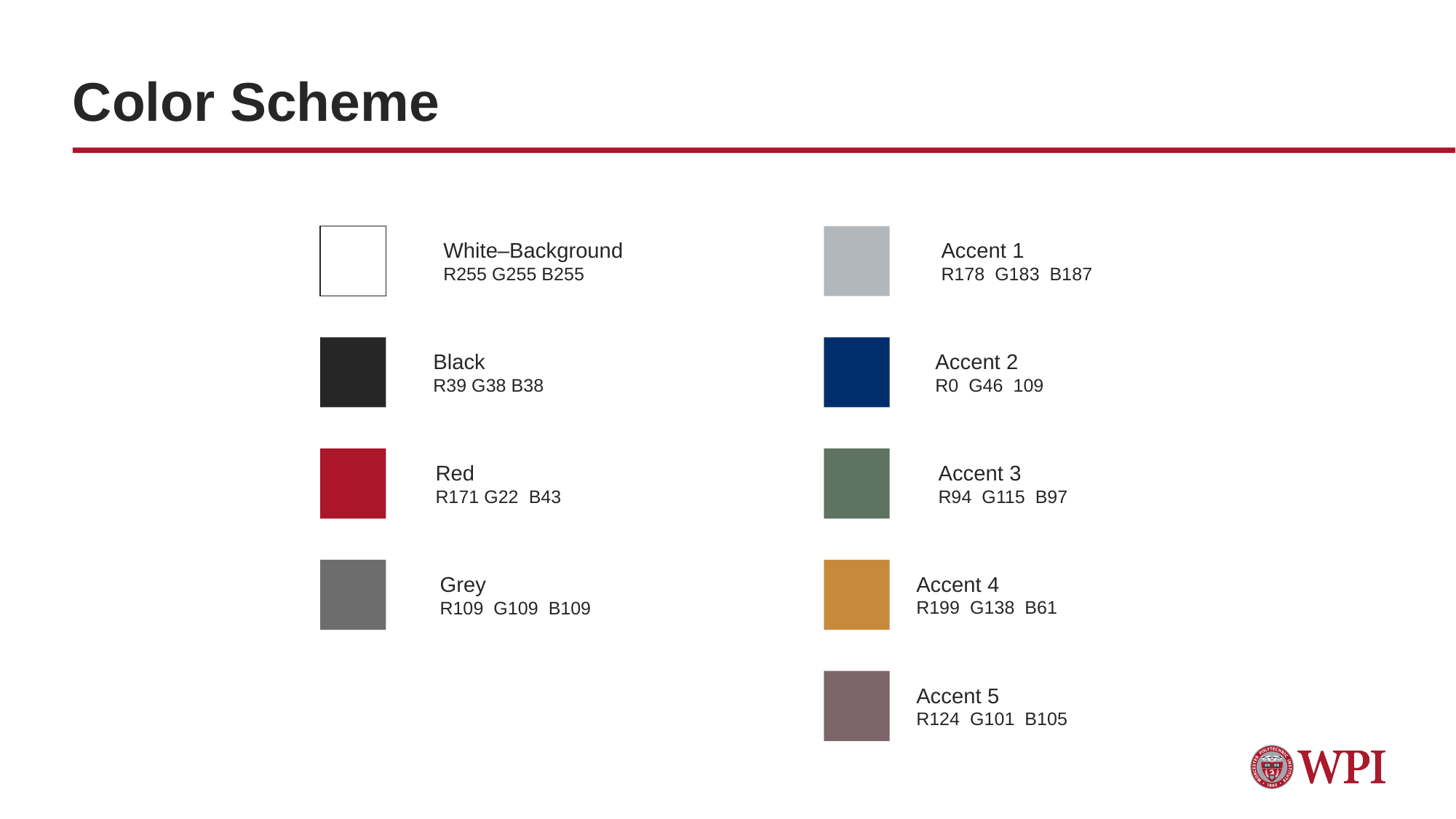

# Color Scheme
White–Background
R255 G255 B255
Accent 1
R178  G183  B187

Black
R39 G38 B38
Accent 2
R0  G46  109

Red
R171 G22  B43
Accent 3
R94  G115  B97

Accent 4
R199  G138  B61
Grey
R109  G109  B109

Accent 5
R124  G101  B105